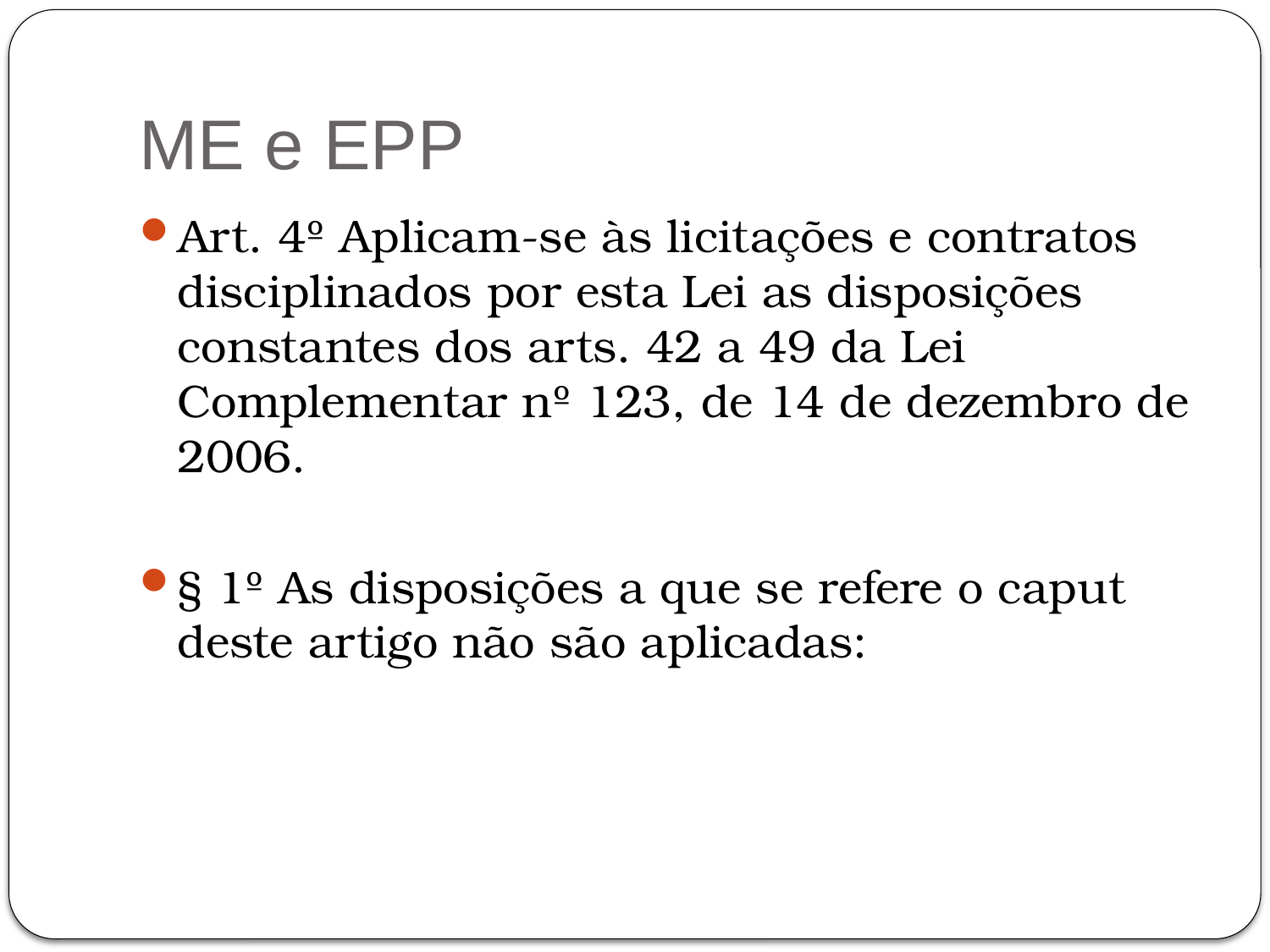

# ME e EPP
Art. 4º Aplicam-se às licitações e contratos disciplinados por esta Lei as disposições constantes dos arts. 42 a 49 da Lei Complementar nº 123, de 14 de dezembro de 2006.

§ 1º As disposições a que se refere o caput deste artigo não são aplicadas: